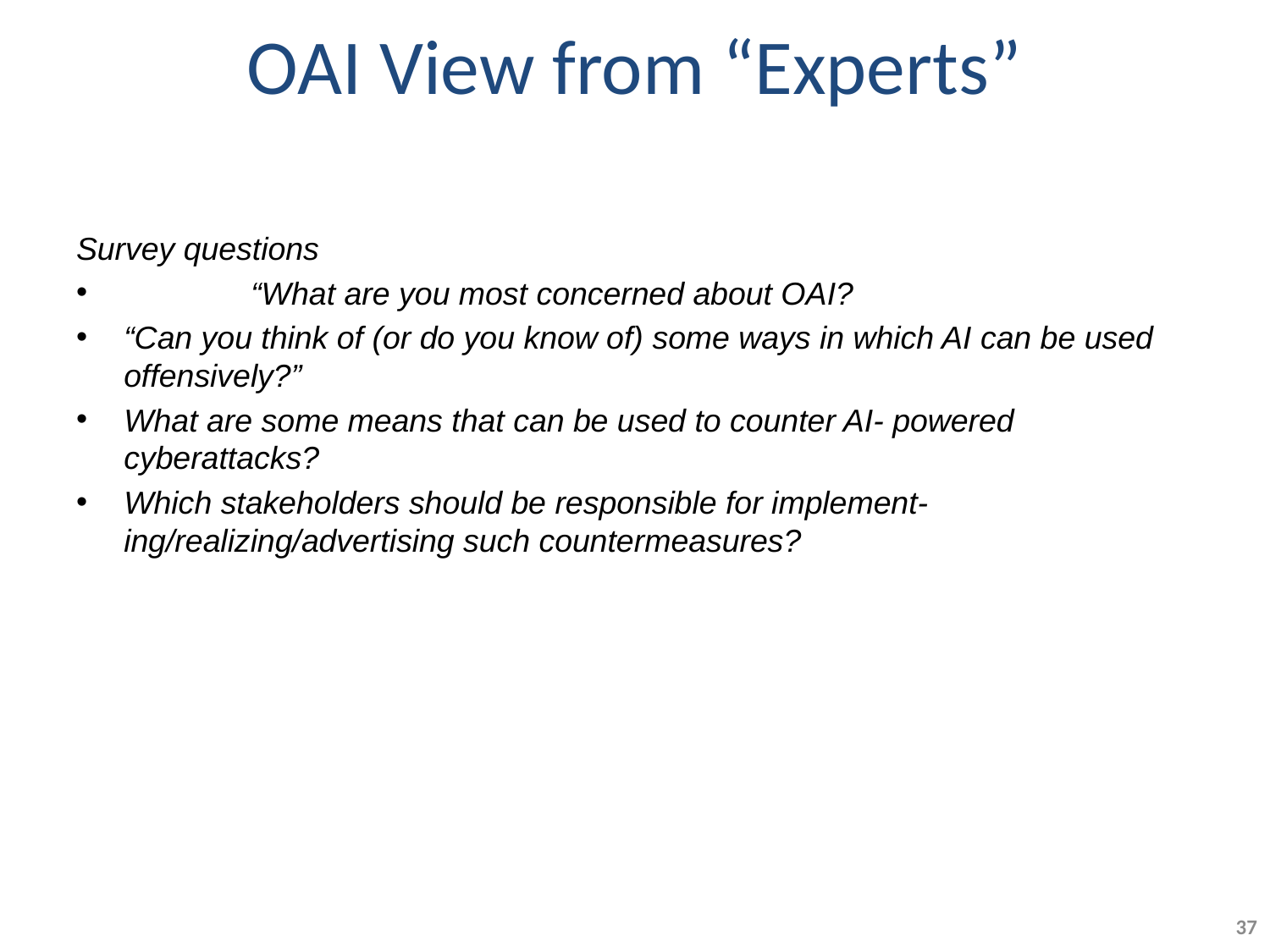

# OAI View from “Experts”
Survey questions
	“What are you most concerned about OAI?
“Can you think of (or do you know of) some ways in which AI can be used offensively?”
What are some means that can be used to counter AI- powered cyberattacks?
Which stakeholders should be responsible for implement- ing/realizing/advertising such countermeasures?

37